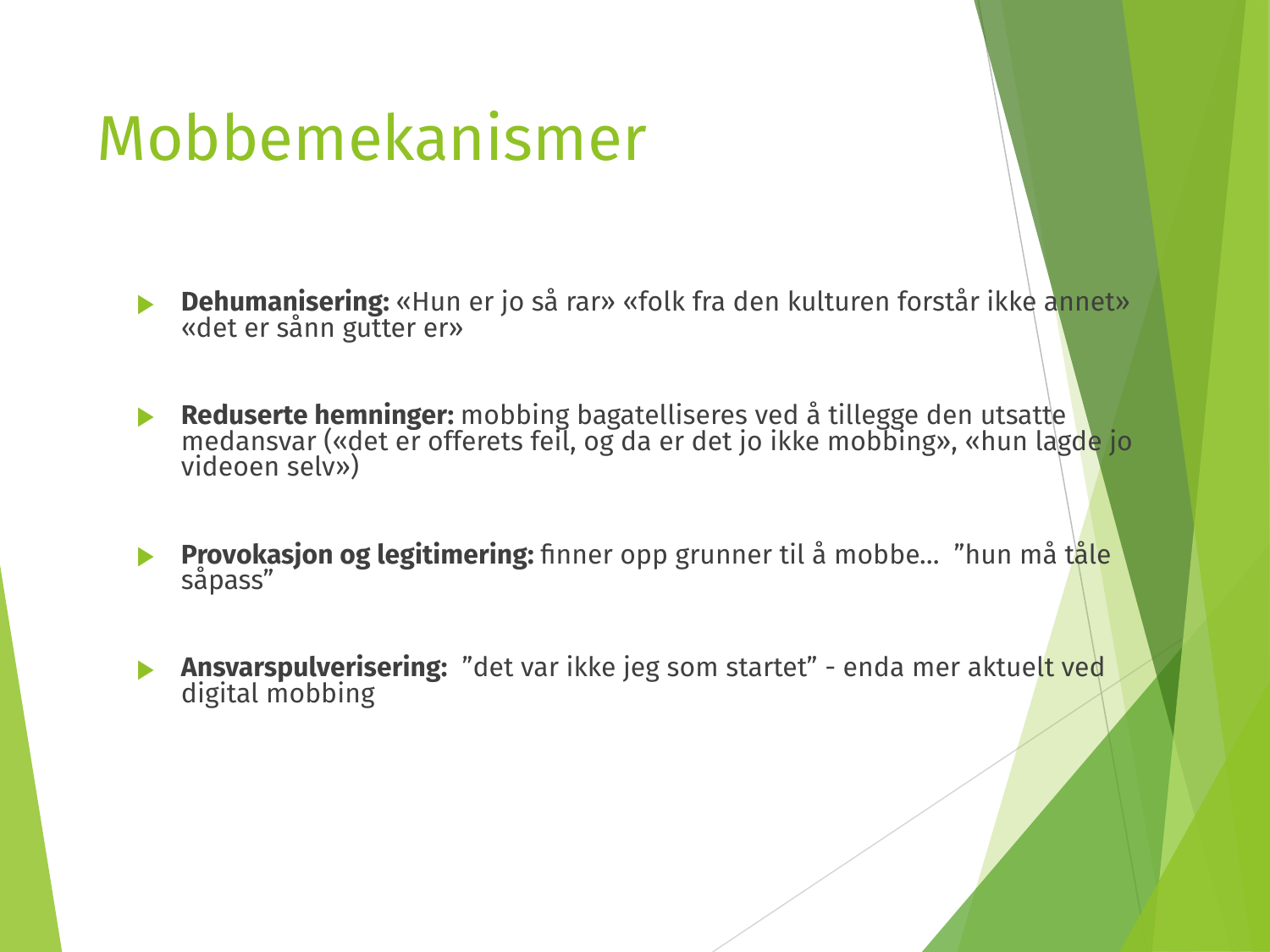

# Mobbemekanismer
Dehumanisering: «Hun er jo så rar» «folk fra den kulturen forstår ikke annet» «det er sånn gutter er»

Reduserte hemninger: mobbing bagatelliseres ved å tillegge den utsatte medansvar («det er offerets feil, og da er det jo ikke mobbing», «hun lagde jo videoen selv»)

Provokasjon og legitimering: finner opp grunner til å mobbe…  ”hun må tåle såpass”

Ansvarspulverisering:  ”det var ikke jeg som startet” - enda mer aktuelt ved digital mobbing